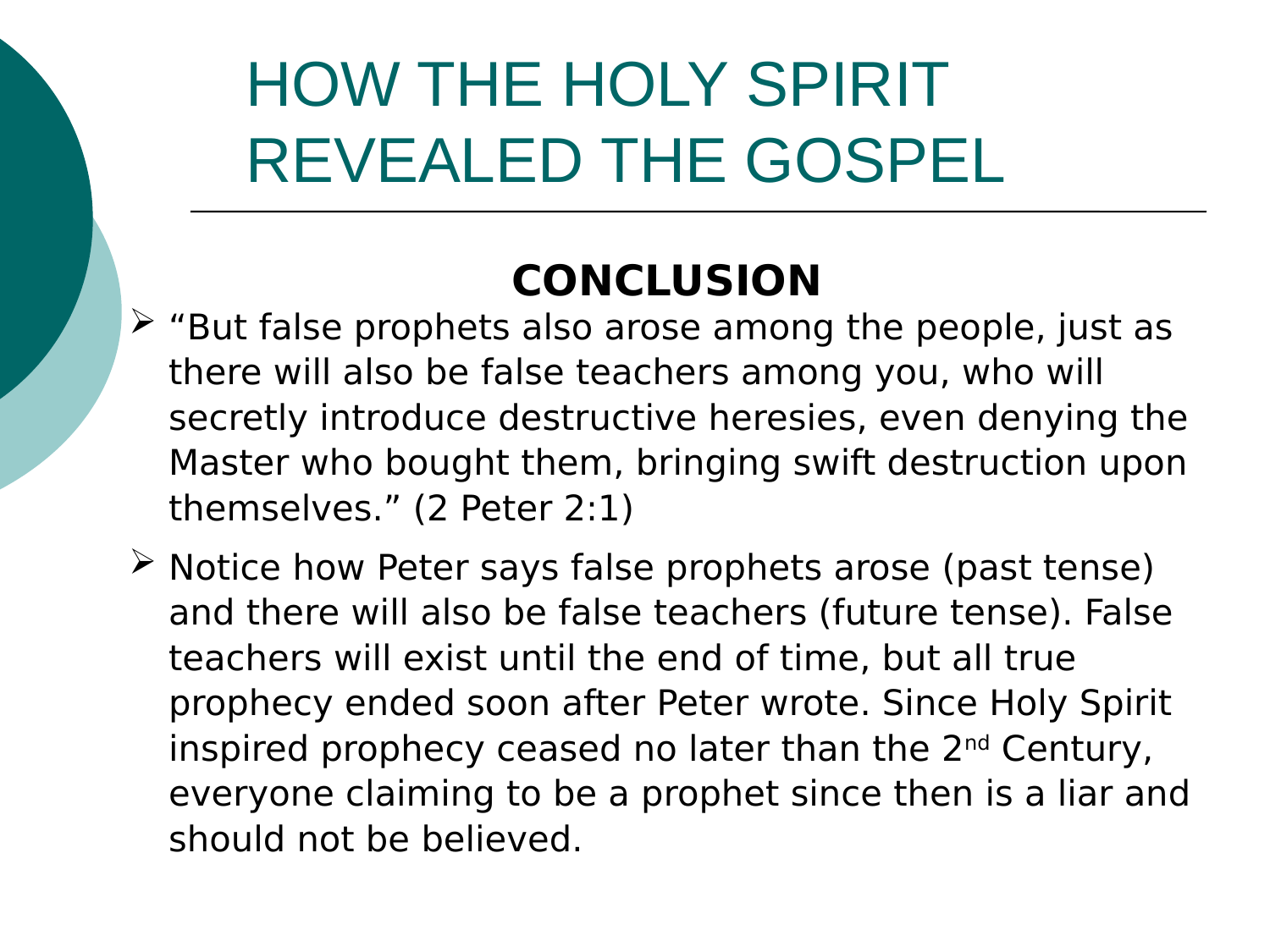

# HOW THE HOLY SPIRIT REVEALED THE GOSPEL
CONCLUSION
“But false prophets also arose among the people, just as there will also be false teachers among you, who will secretly introduce destructive heresies, even denying the Master who bought them, bringing swift destruction upon themselves.” (2 Peter 2:1)
Notice how Peter says false prophets arose (past tense) and there will also be false teachers (future tense). False teachers will exist until the end of time, but all true prophecy ended soon after Peter wrote. Since Holy Spirit inspired prophecy ceased no later than the 2nd Century, everyone claiming to be a prophet since then is a liar and should not be believed.